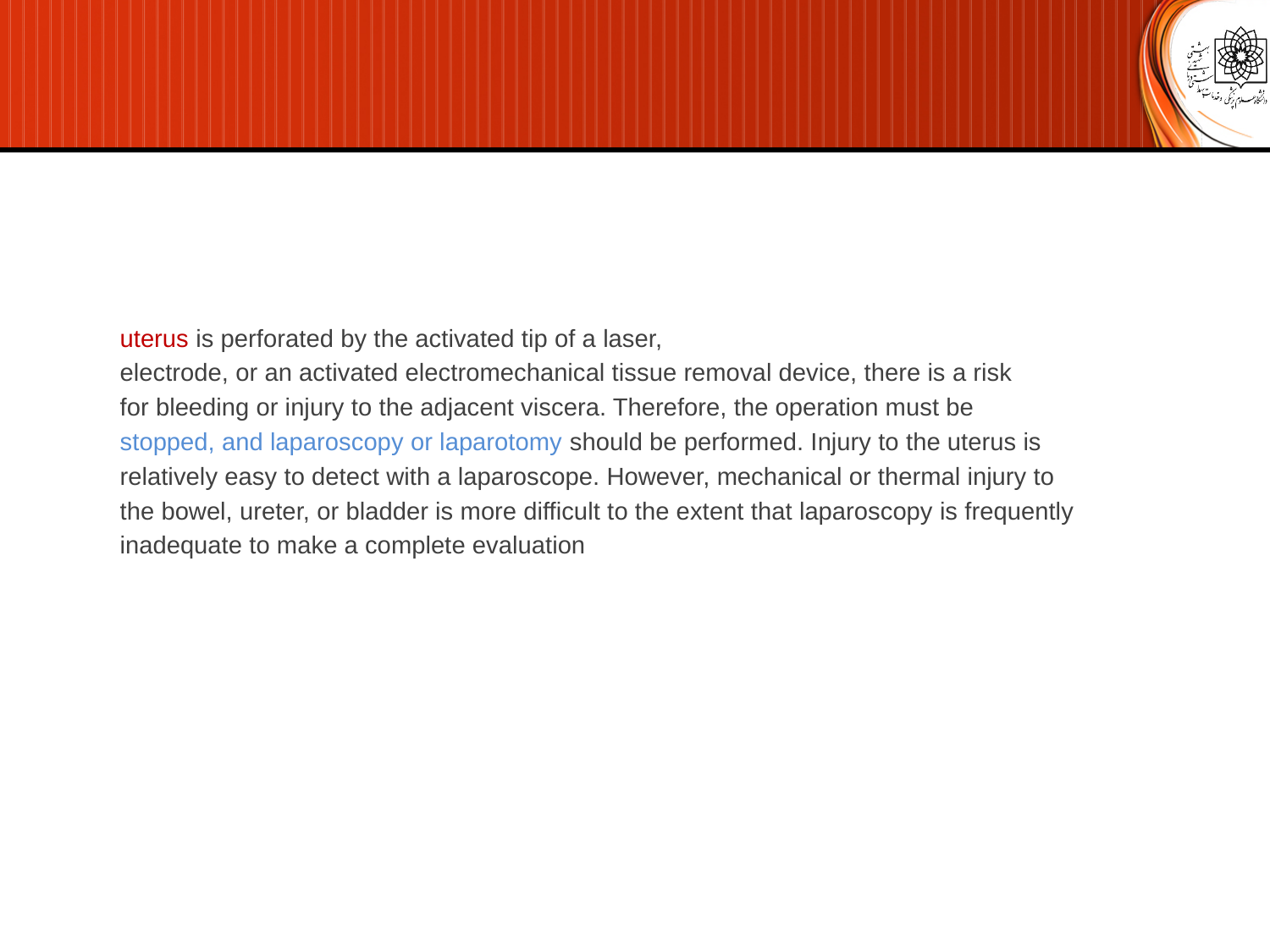

uterus is perforated by the activated tip of a laser,
electrode, or an activated electromechanical tissue removal device, there is a risk
for bleeding or injury to the adjacent viscera. Therefore, the operation must be
stopped, and laparoscopy or laparotomy should be performed. Injury to the uterus is
relatively easy to detect with a laparoscope. However, mechanical or thermal injury to
the bowel, ureter, or bladder is more difficult to the extent that laparoscopy is frequently
inadequate to make a complete evaluation